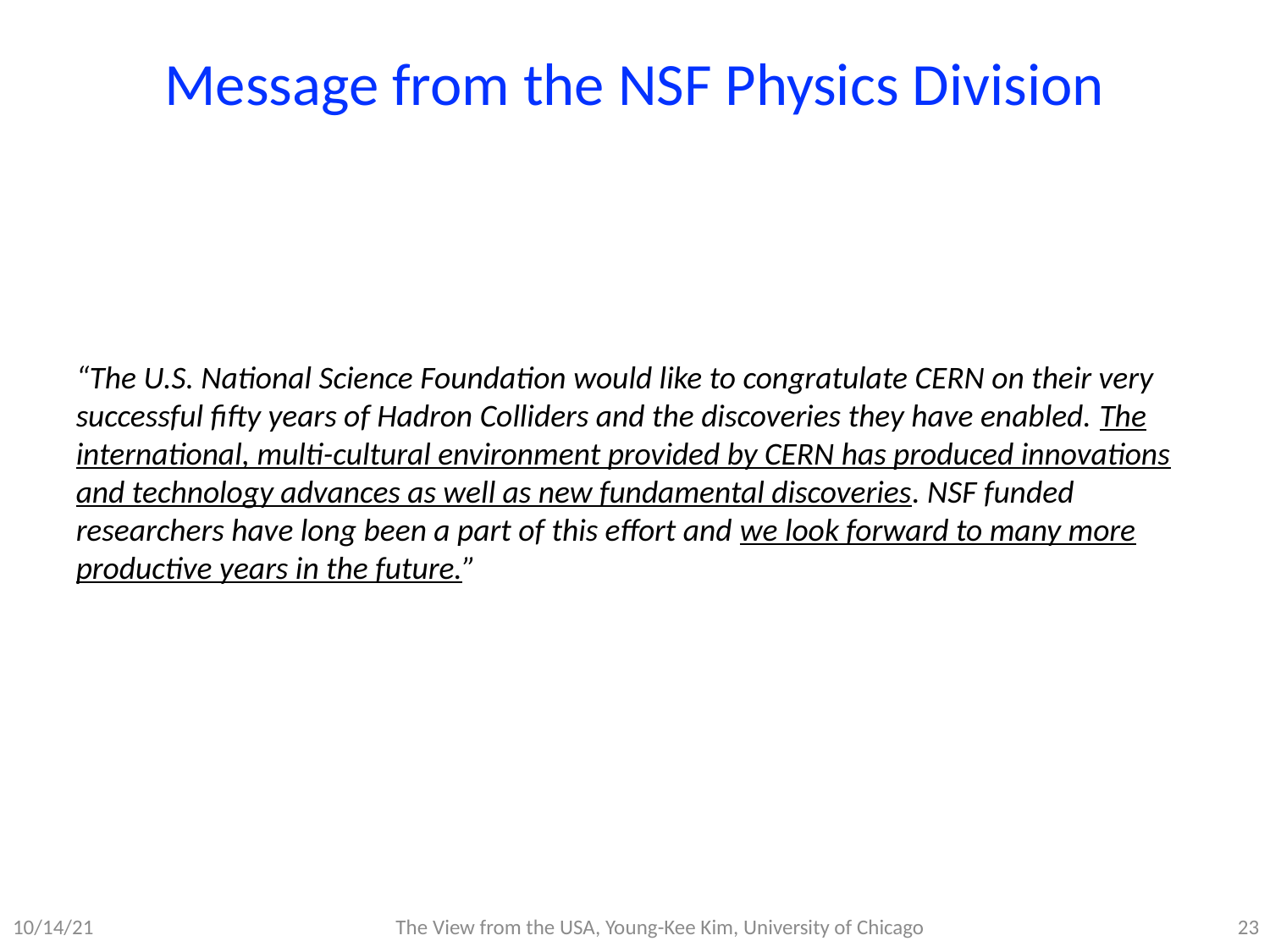

# Message from the NSF Physics Division
“The U.S. National Science Foundation would like to congratulate CERN on their very successful fifty years of Hadron Colliders and the discoveries they have enabled. The international, multi-cultural environment provided by CERN has produced innovations and technology advances as well as new fundamental discoveries. NSF funded researchers have long been a part of this effort and we look forward to many more productive years in the future.”
10/14/21
The View from the USA, Young-Kee Kim, University of Chicago
23